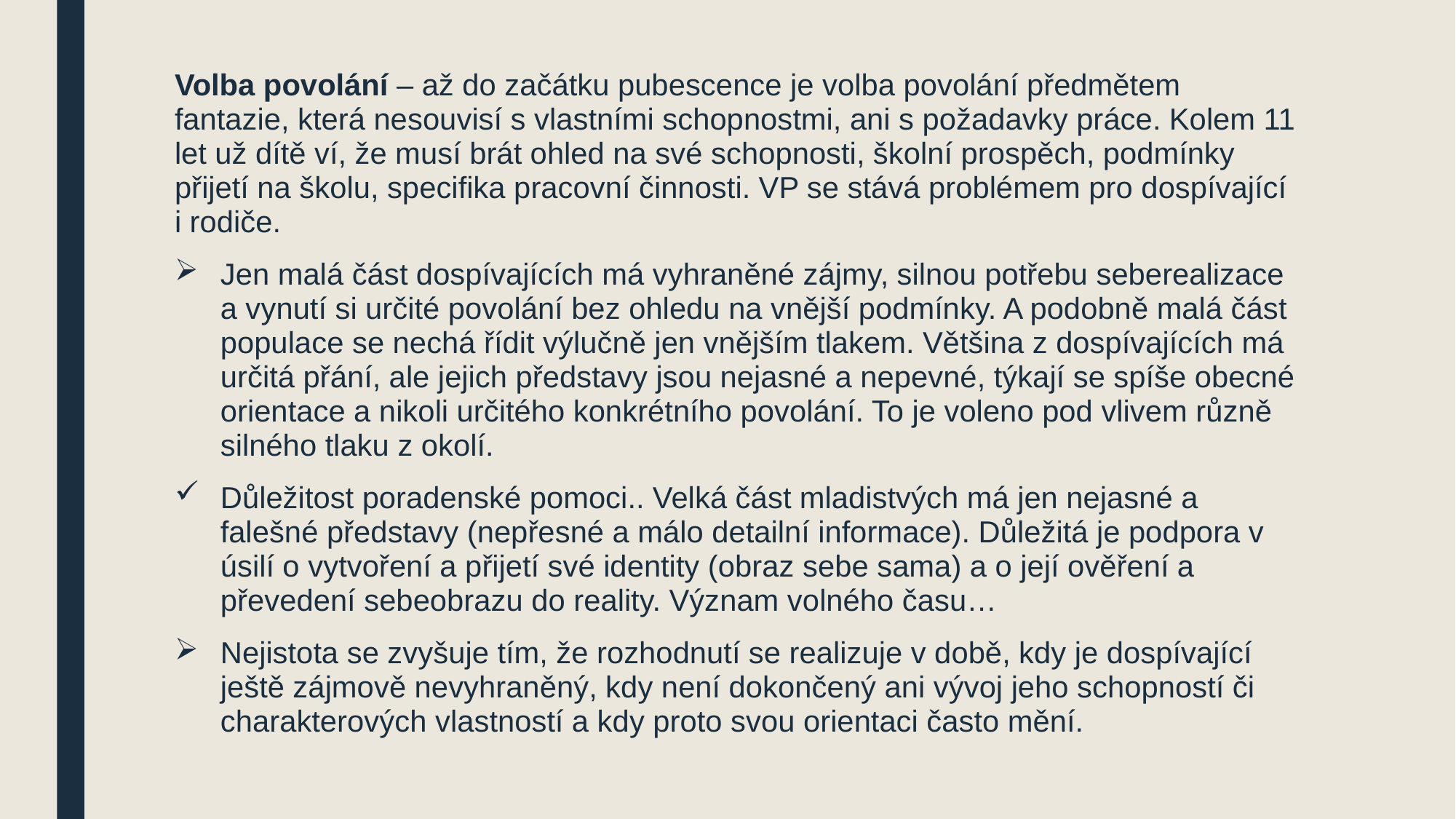

#
Volba povolání – až do začátku pubescence je volba povolání předmětem fantazie, která nesouvisí s vlastními schopnostmi, ani s požadavky práce. Kolem 11 let už dítě ví, že musí brát ohled na své schopnosti, školní prospěch, podmínky přijetí na školu, specifika pracovní činnosti. VP se stává problémem pro dospívající i rodiče.
Jen malá část dospívajících má vyhraněné zájmy, silnou potřebu seberealizace a vynutí si určité povolání bez ohledu na vnější podmínky. A podobně malá část populace se nechá řídit výlučně jen vnějším tlakem. Většina z dospívajících má určitá přání, ale jejich představy jsou nejasné a nepevné, týkají se spíše obecné orientace a nikoli určitého konkrétního povolání. To je voleno pod vlivem různě silného tlaku z okolí.
Důležitost poradenské pomoci.. Velká část mladistvých má jen nejasné a falešné představy (nepřesné a málo detailní informace). Důležitá je podpora v úsilí o vytvoření a přijetí své identity (obraz sebe sama) a o její ověření a převedení sebeobrazu do reality. Význam volného času…
Nejistota se zvyšuje tím, že rozhodnutí se realizuje v době, kdy je dospívající ještě zájmově nevyhraněný, kdy není dokončený ani vývoj jeho schopností či charakterových vlastností a kdy proto svou orientaci často mění.